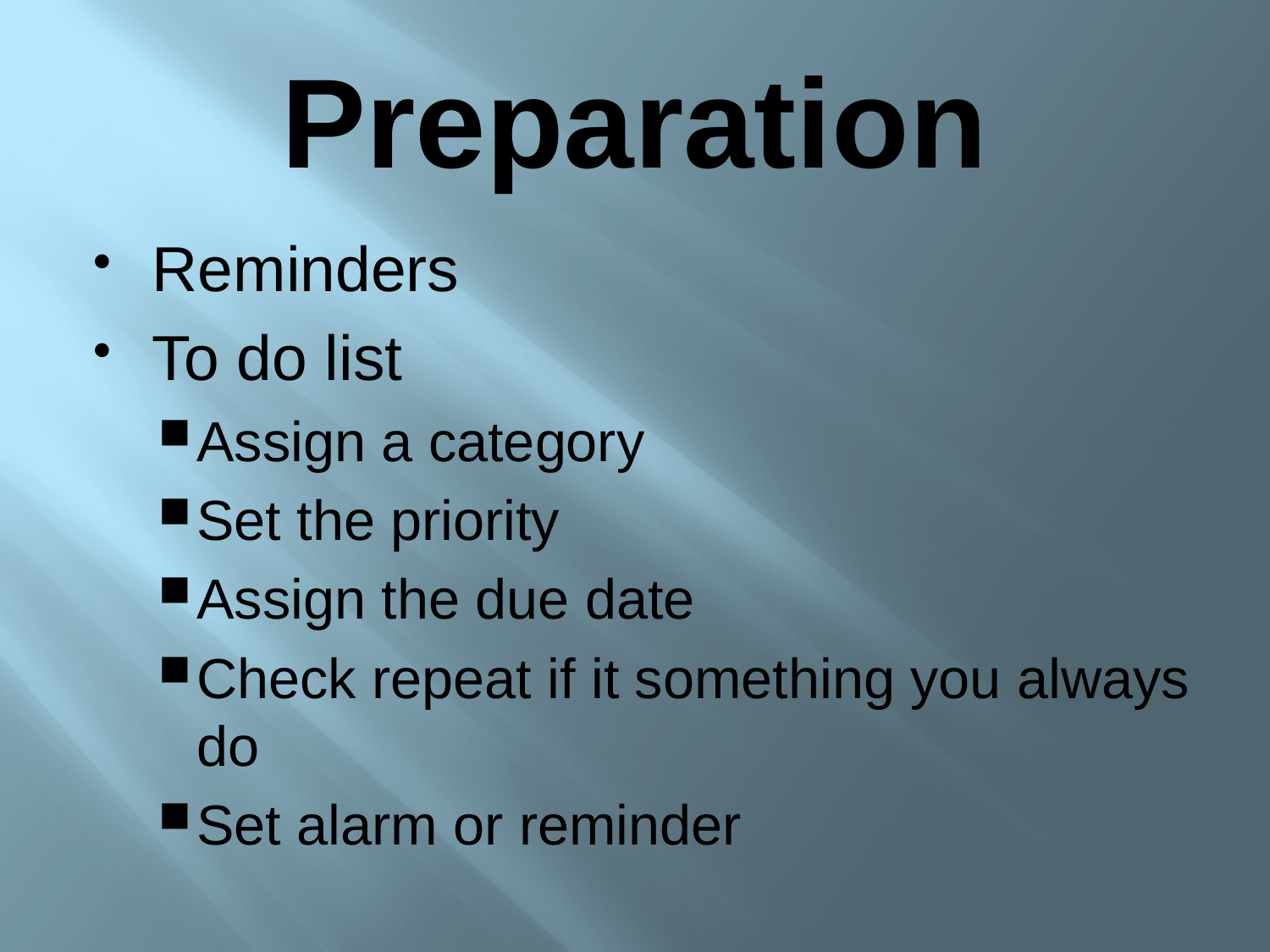

# Preparation
Reminders
To do list
Assign a category
Set the priority
Assign the due date
Check repeat if it something you always do
Set alarm or reminder